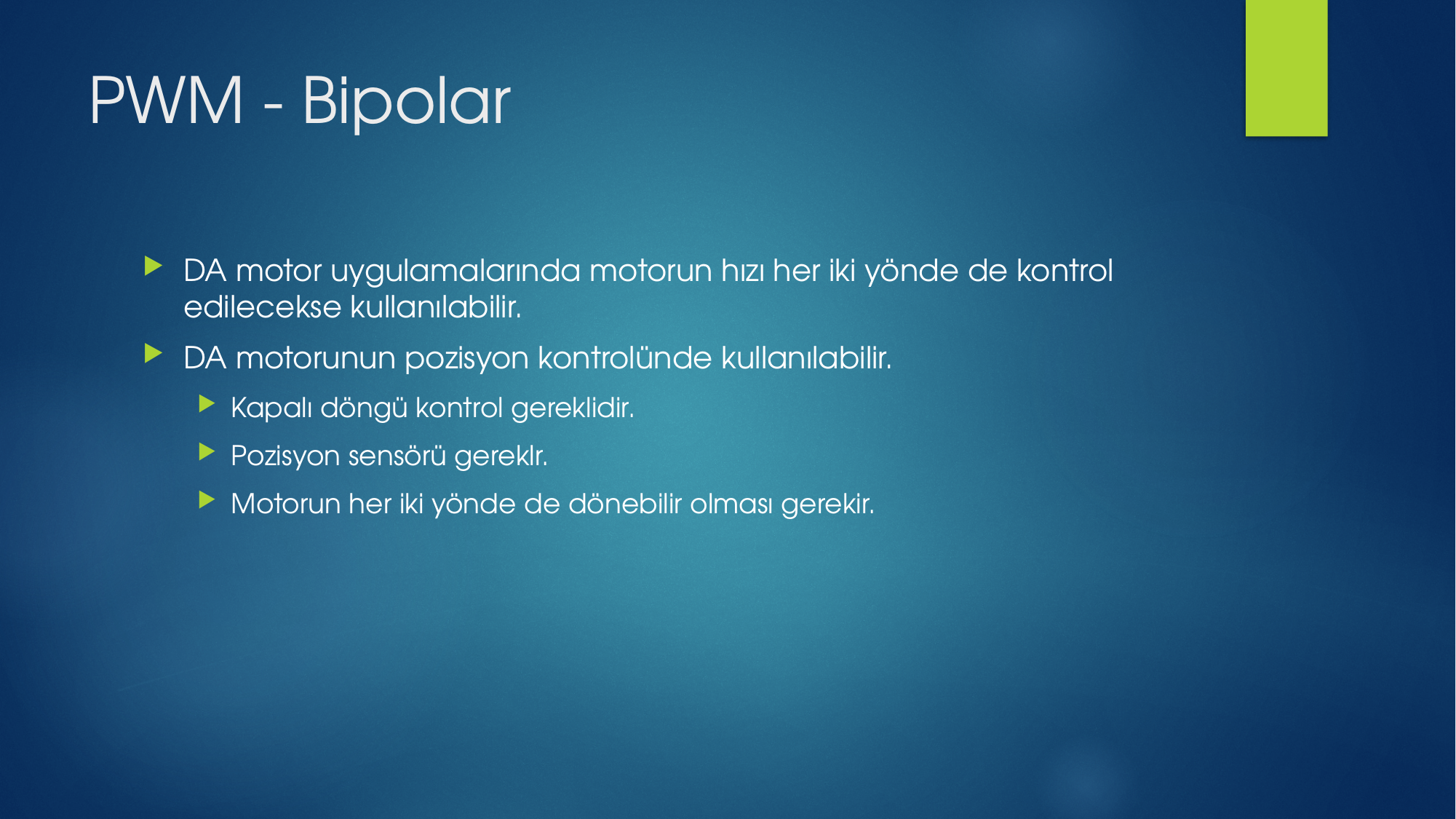

# PWM - Bipolar
DA motor uygulamalarında motorun hızı her iki yönde de kontrol edilecekse kullanılabilir.
DA motorunun pozisyon kontrolünde kullanılabilir.
Kapalı döngü kontrol gereklidir.
Pozisyon sensörü gereklr.
Motorun her iki yönde de dönebilir olması gerekir.